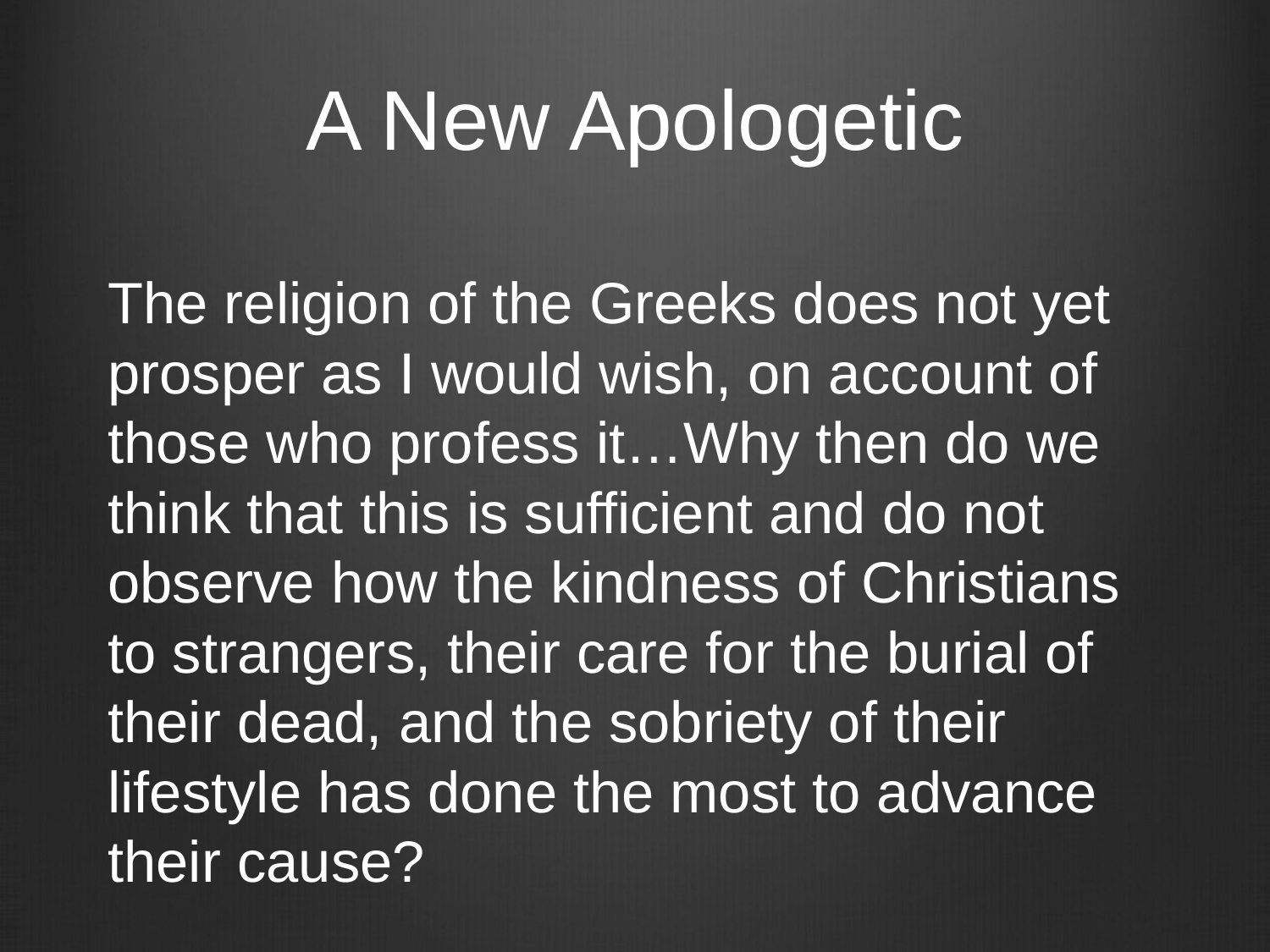

# A New Apologetic
The religion of the Greeks does not yet prosper as I would wish, on account of those who profess it…Why then do we think that this is sufficient and do not observe how the kindness of Christians to strangers, their care for the burial of their dead, and the sobriety of their lifestyle has done the most to advance their cause?